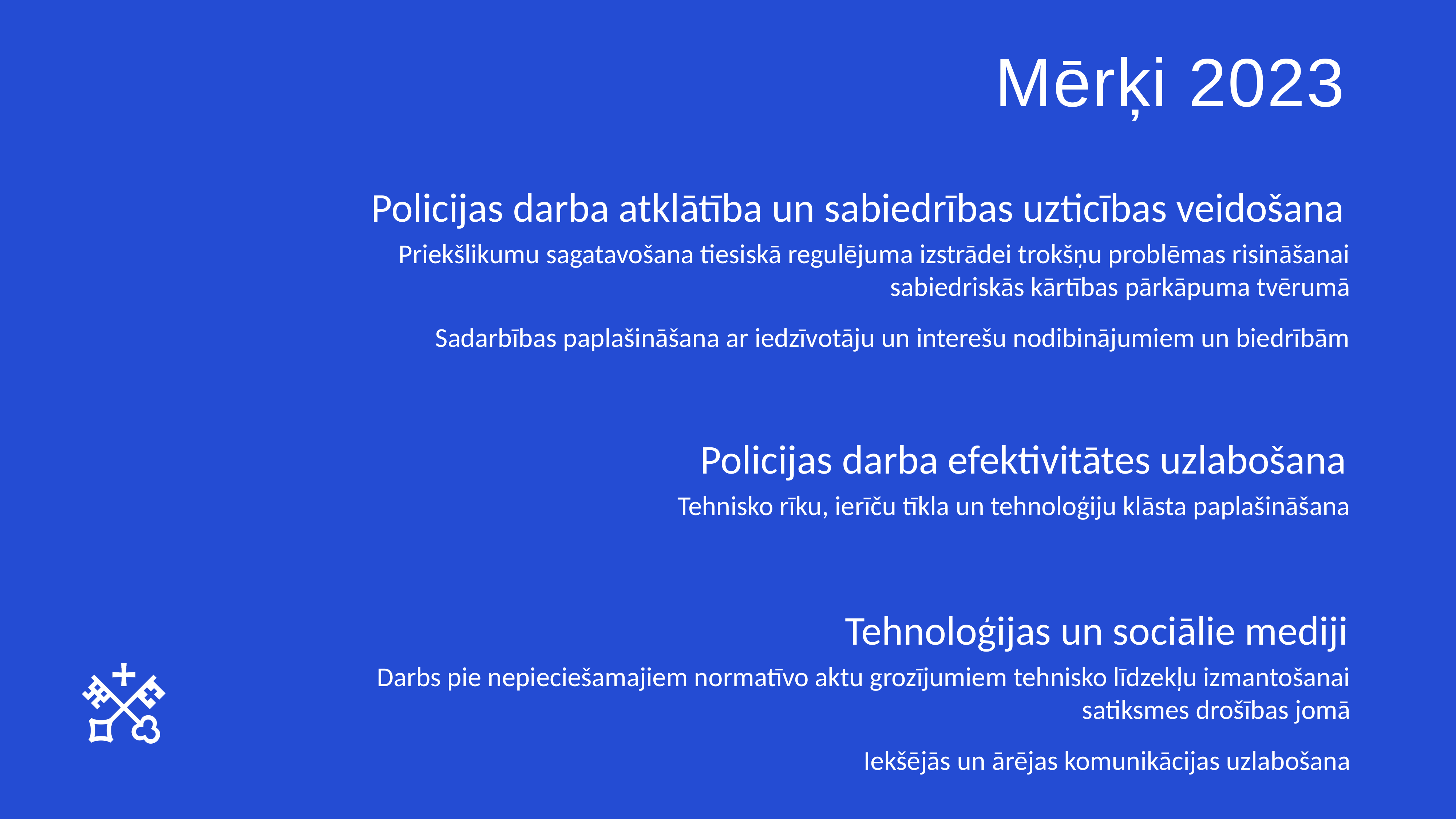

Mērķi 2023
Policijas darba atklātība un sabiedrības uzticības veidošana
Priekšlikumu sagatavošana tiesiskā regulējuma izstrādei trokšņu problēmas risināšanai sabiedriskās kārtības pārkāpuma tvērumā
Sadarbības paplašināšana ar iedzīvotāju un interešu nodibinājumiem un biedrībām

Policijas darba efektivitātes uzlabošana
Tehnisko rīku, ierīču tīkla un tehnoloģiju klāsta paplašināšana
Tehnoloģijas un sociālie mediji
Darbs pie nepieciešamajiem normatīvo aktu grozījumiem tehnisko līdzekļu izmantošanai satiksmes drošības jomā
Iekšējās un ārējas komunikācijas uzlabošana